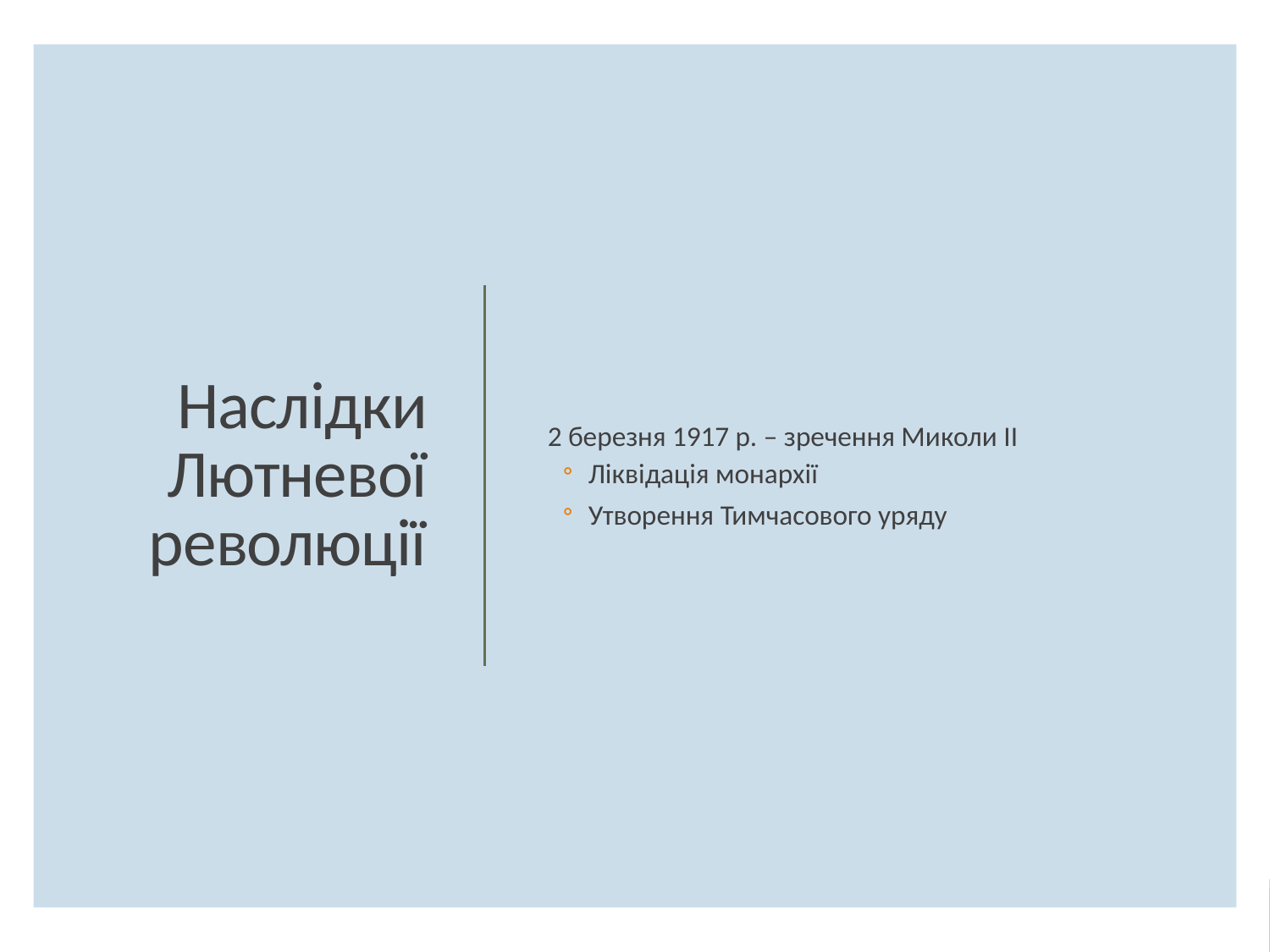

2 березня 1917 р. – зречення Миколи II
Ліквідація монархії
Утворення Тимчасового уряду
# Наслідки Лютневої революції